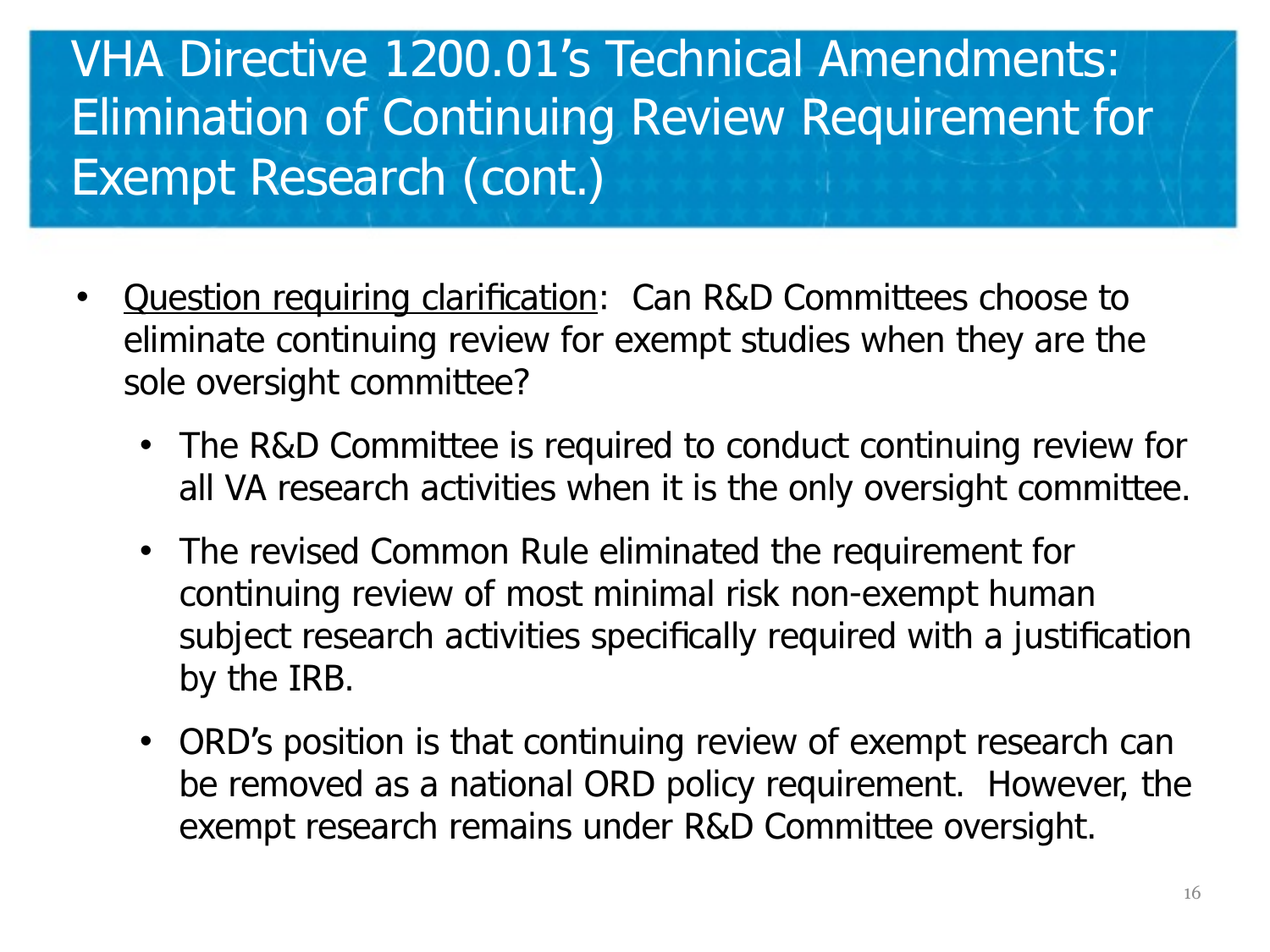

# VHA Directive 1200.01’s Technical Amendments: Elimination of Continuing Review Requirement for Exempt Research (cont.)
Question requiring clarification:  Can R&D Committees choose to eliminate continuing review for exempt studies when they are the sole oversight committee?
The R&D Committee is required to conduct continuing review for all VA research activities when it is the only oversight committee.
The revised Common Rule eliminated the requirement for continuing review of most minimal risk non-exempt human subject research activities specifically required with a justification by the IRB.
ORD’s position is that continuing review of exempt research can be removed as a national ORD policy requirement.  However, the exempt research remains under R&D Committee oversight.